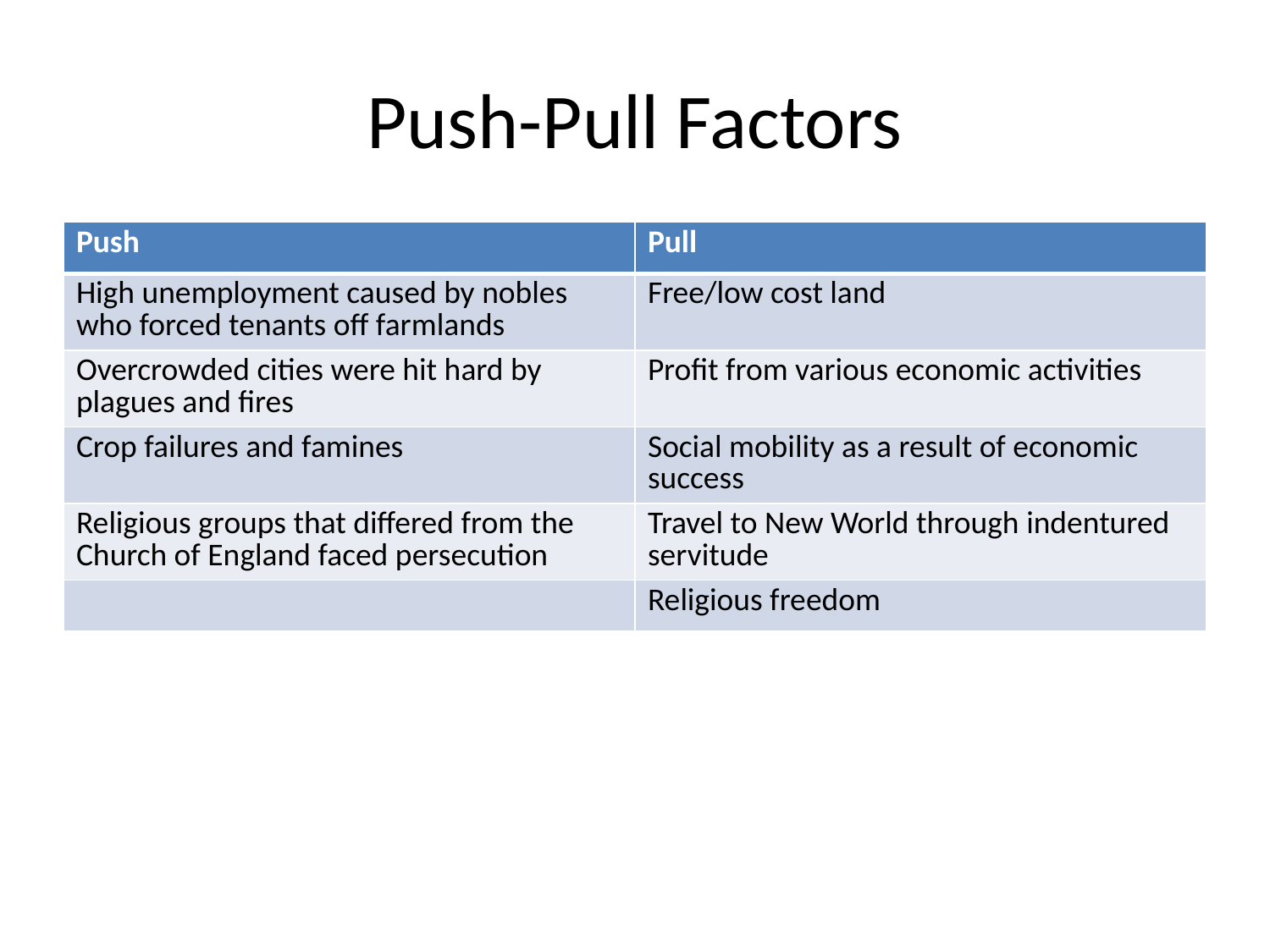

# Push-Pull Factors
| Push | Pull |
| --- | --- |
| High unemployment caused by nobles who forced tenants off farmlands | Free/low cost land |
| Overcrowded cities were hit hard by plagues and fires | Profit from various economic activities |
| Crop failures and famines | Social mobility as a result of economic success |
| Religious groups that differed from the Church of England faced persecution | Travel to New World through indentured servitude |
|  | Religious freedom |